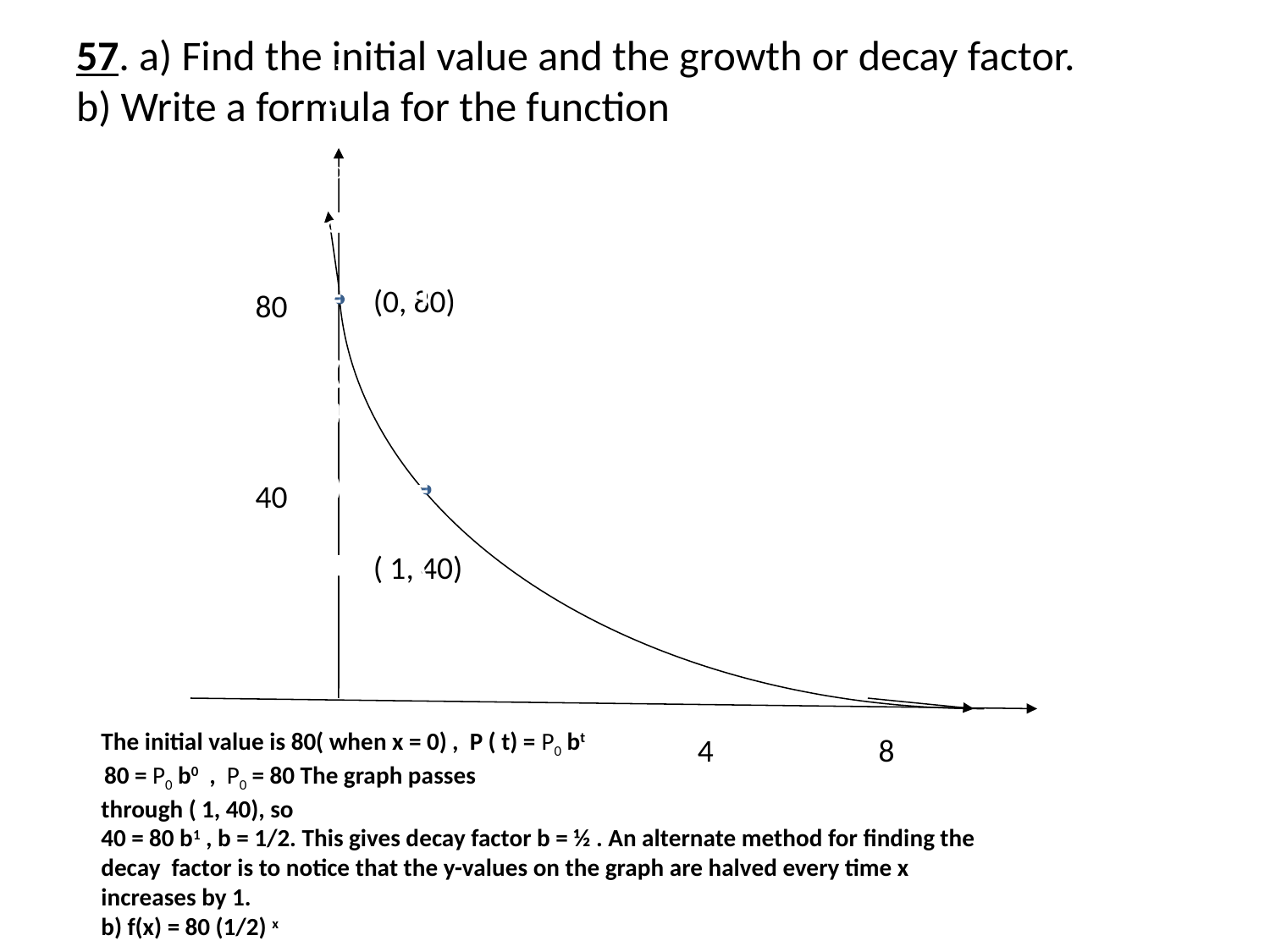

# 57. a) Find the initial value and the growth or decay factor. b) Write a formula for the function

(0, 80)

( 1, 40)
80

40
P ( t) = P0 bt
P ( t) = P0 bt

The initial value is 80( when x = 0) ,  P ( t) = P0 bt
 80 = P0 b0  ,  P0 = 80 The graph passes
through ( 1, 40), so
40 = 80 b1 , b = 1/2. This gives decay factor b = ½ . An alternate method for finding the
decay  factor is to notice that the y-values on the graph are halved every time x
increases by 1.
b) f(x) = 80 (1/2) x
4                       8